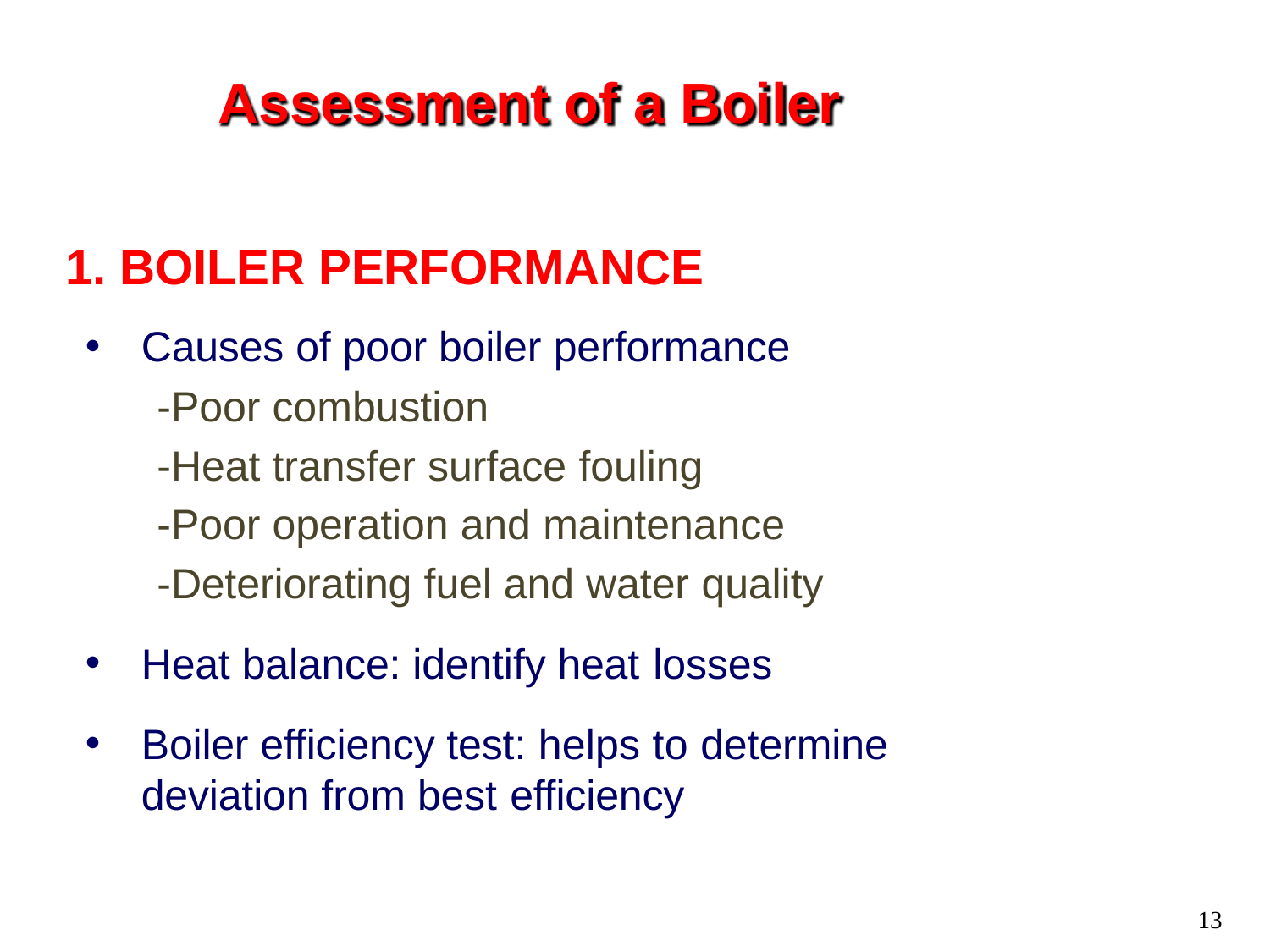

# Assessment of a Boiler
BOILER PERFORMANCE
Causes of poor boiler performance
-Poor combustion
-Heat transfer surface fouling
-Poor operation and maintenance
-Deteriorating fuel and water quality
Heat balance: identify heat losses
Boiler efficiency test: helps to determine
deviation from best efficiency

13